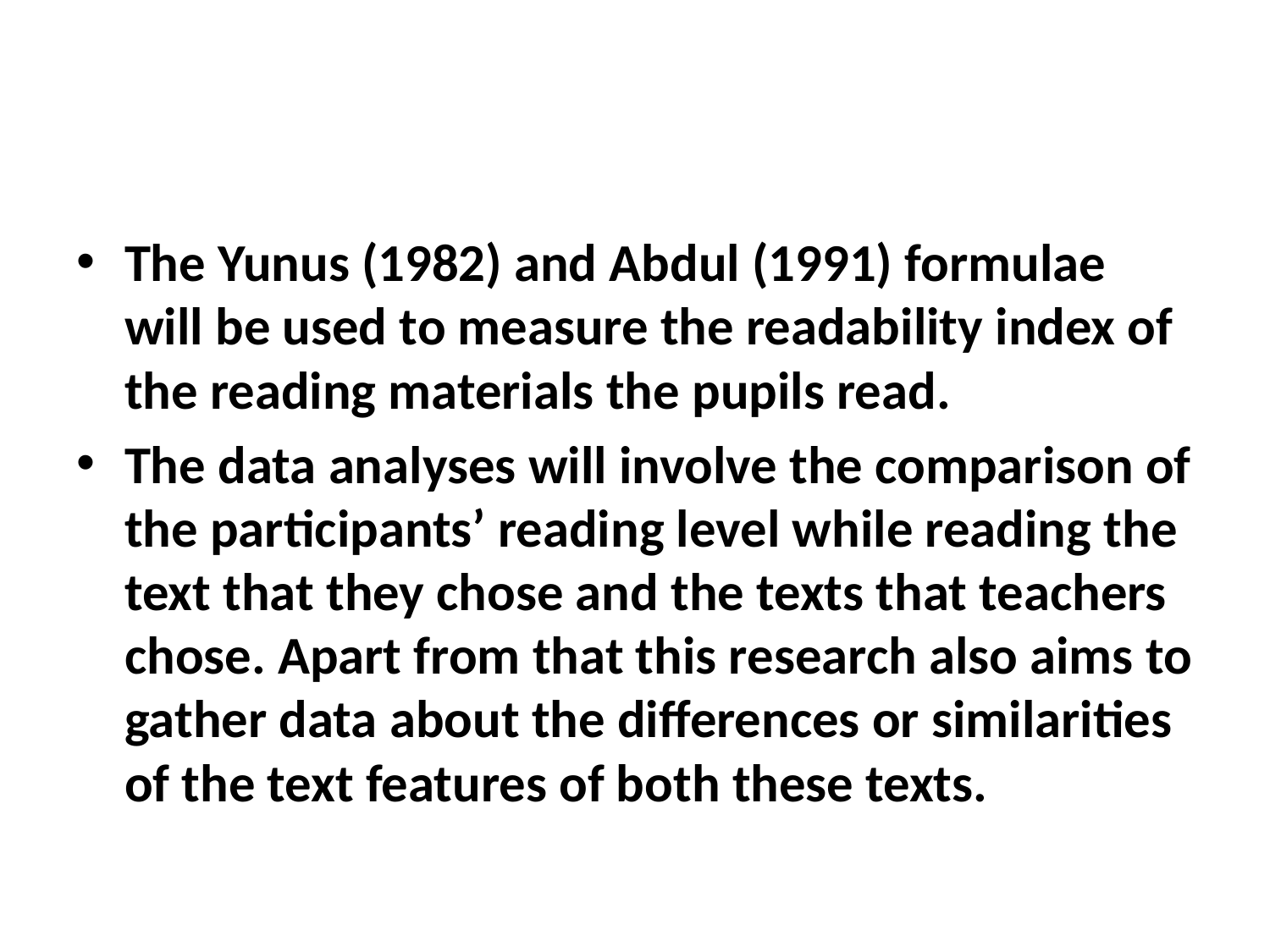

#
The Yunus (1982) and Abdul (1991) formulae will be used to measure the readability index of the reading materials the pupils read.
The data analyses will involve the comparison of the participants’ reading level while reading the text that they chose and the texts that teachers chose. Apart from that this research also aims to gather data about the differences or similarities of the text features of both these texts.